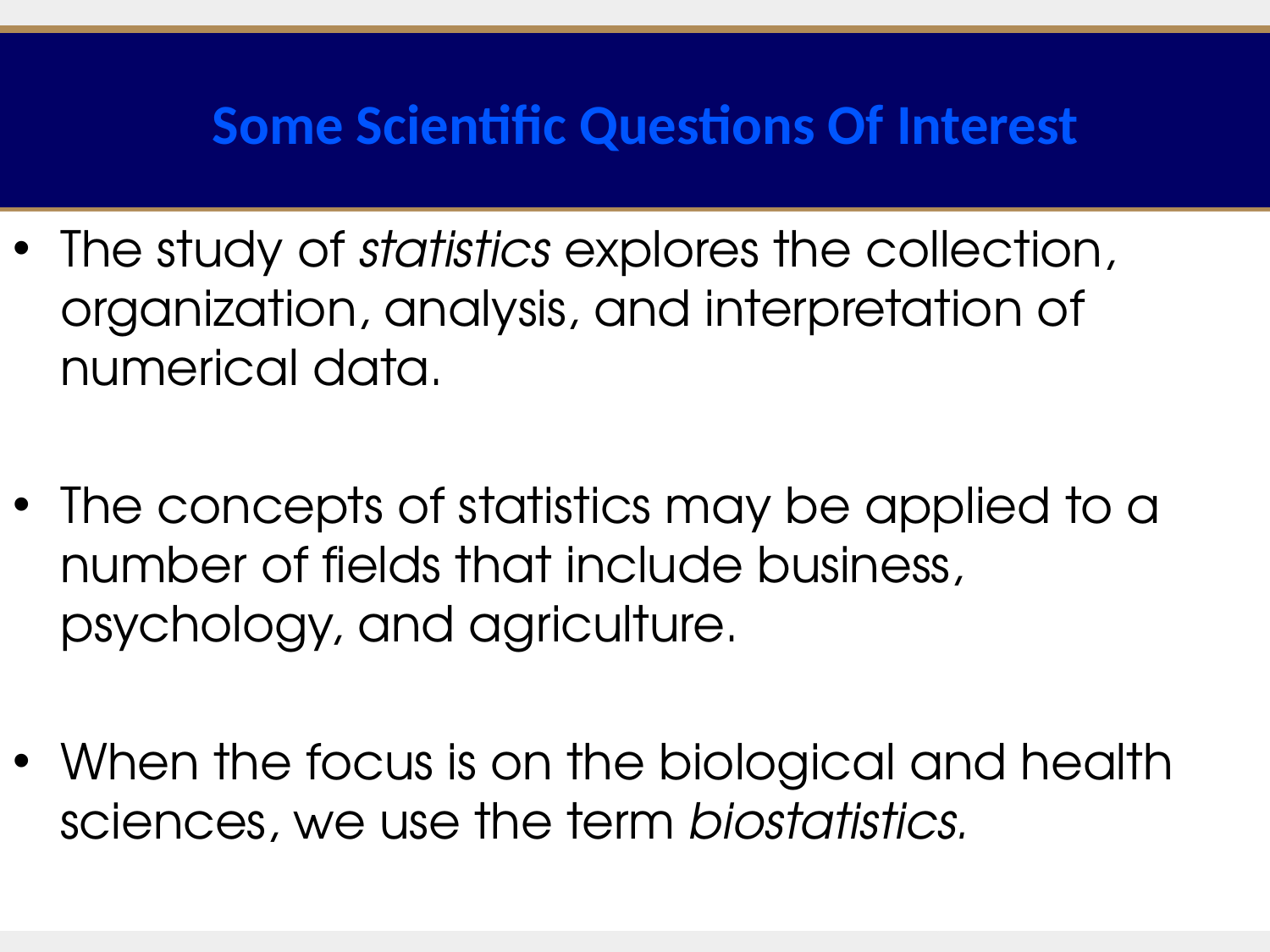

# Some Scientific Questions Of Interest
The study of statistics explores the collection, organization, analysis, and interpretation of numerical data.

The concepts of statistics may be applied to a number of fields that include business, psychology, and agriculture.

When the focus is on the biological and health sciences, we use the term biostatistics.